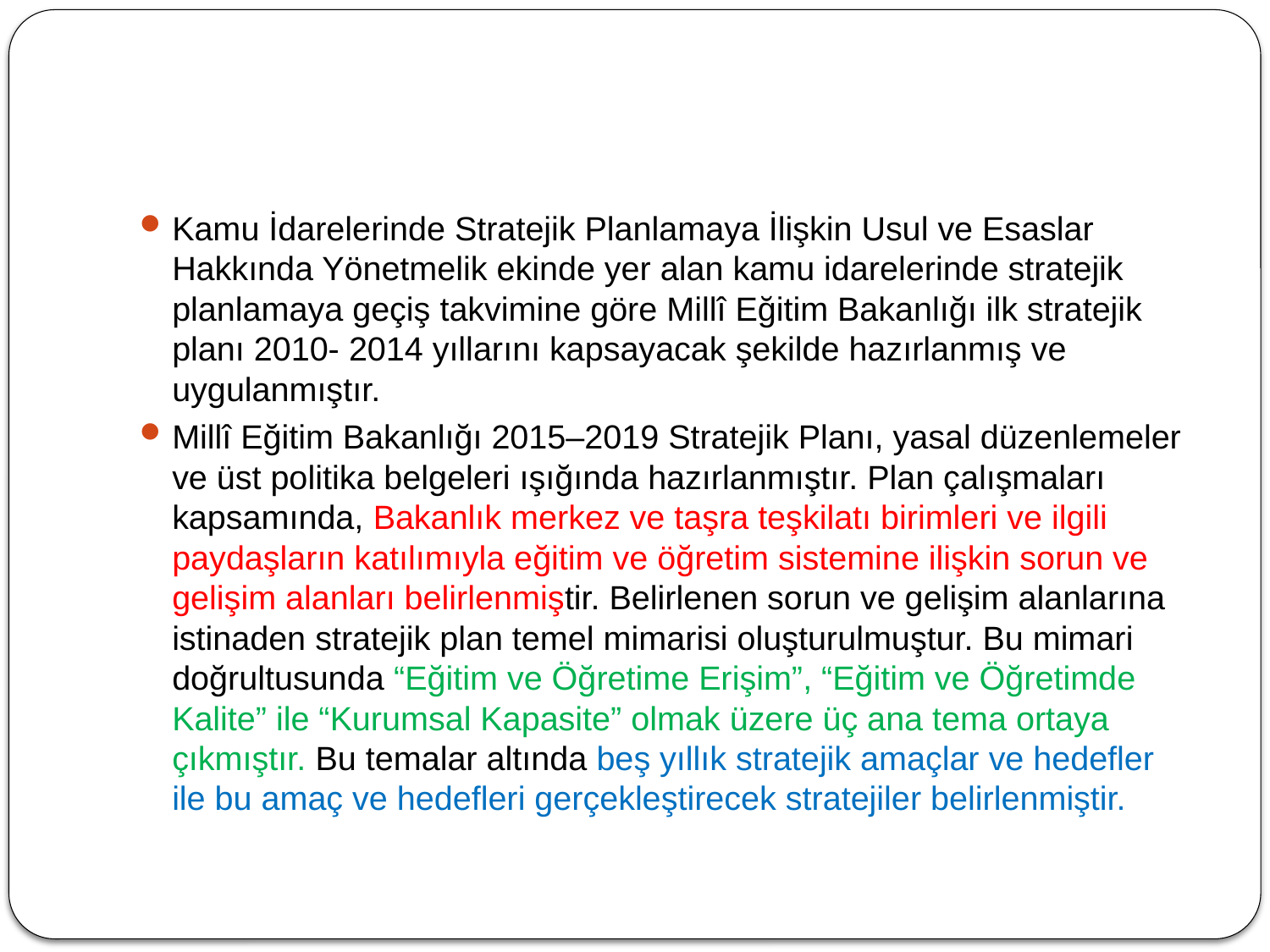

#
Kamu İdarelerinde Stratejik Planlamaya İlişkin Usul ve Esaslar Hakkında Yönetmelik ekinde yer alan kamu idarelerinde stratejik planlamaya geçiş takvimine göre Millî Eğitim Bakanlığı ilk stratejik planı 2010- 2014 yıllarını kapsayacak şekilde hazırlanmış ve uygulanmıştır.
Millî Eğitim Bakanlığı 2015–2019 Stratejik Planı, yasal düzenlemeler ve üst politika belgeleri ışığında hazırlanmıştır. Plan çalışmaları kapsamında, Bakanlık merkez ve taşra teşkilatı birimleri ve ilgili paydaşların katılımıyla eğitim ve öğretim sistemine ilişkin sorun ve gelişim alanları belirlenmiştir. Belirlenen sorun ve gelişim alanlarına istinaden stratejik plan temel mimarisi oluşturulmuştur. Bu mimari doğrultusunda “Eğitim ve Öğretime Erişim”, “Eğitim ve Öğretimde Kalite” ile “Kurumsal Kapasite” olmak üzere üç ana tema ortaya çıkmıştır. Bu temalar altında beş yıllık stratejik amaçlar ve hedefler ile bu amaç ve hedefleri gerçekleştirecek stratejiler belirlenmiştir.